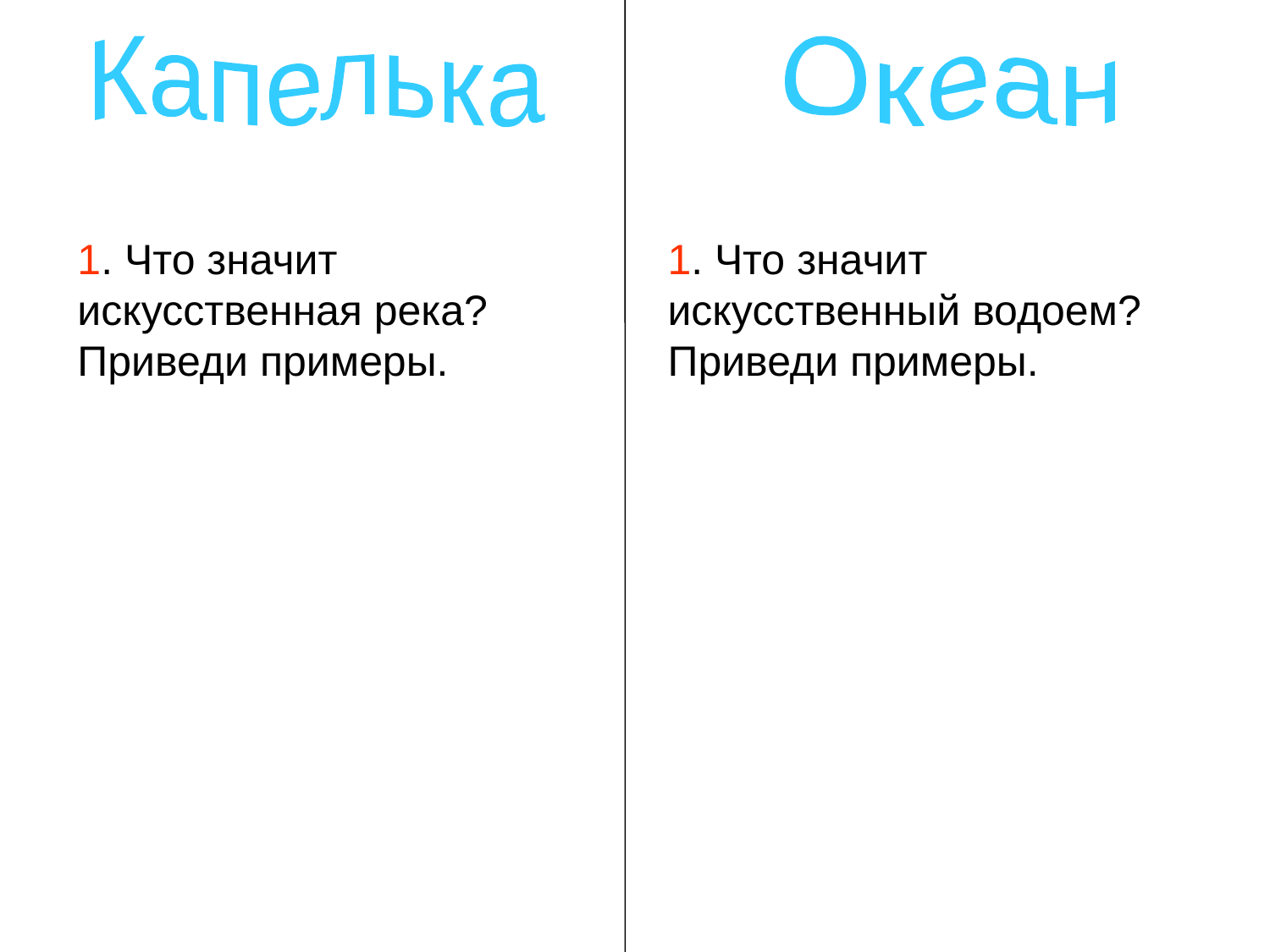

Капелька
Океан
1. Что значит искусственная река? Приведи примеры.
1. Что значит искусственный водоем? Приведи примеры.